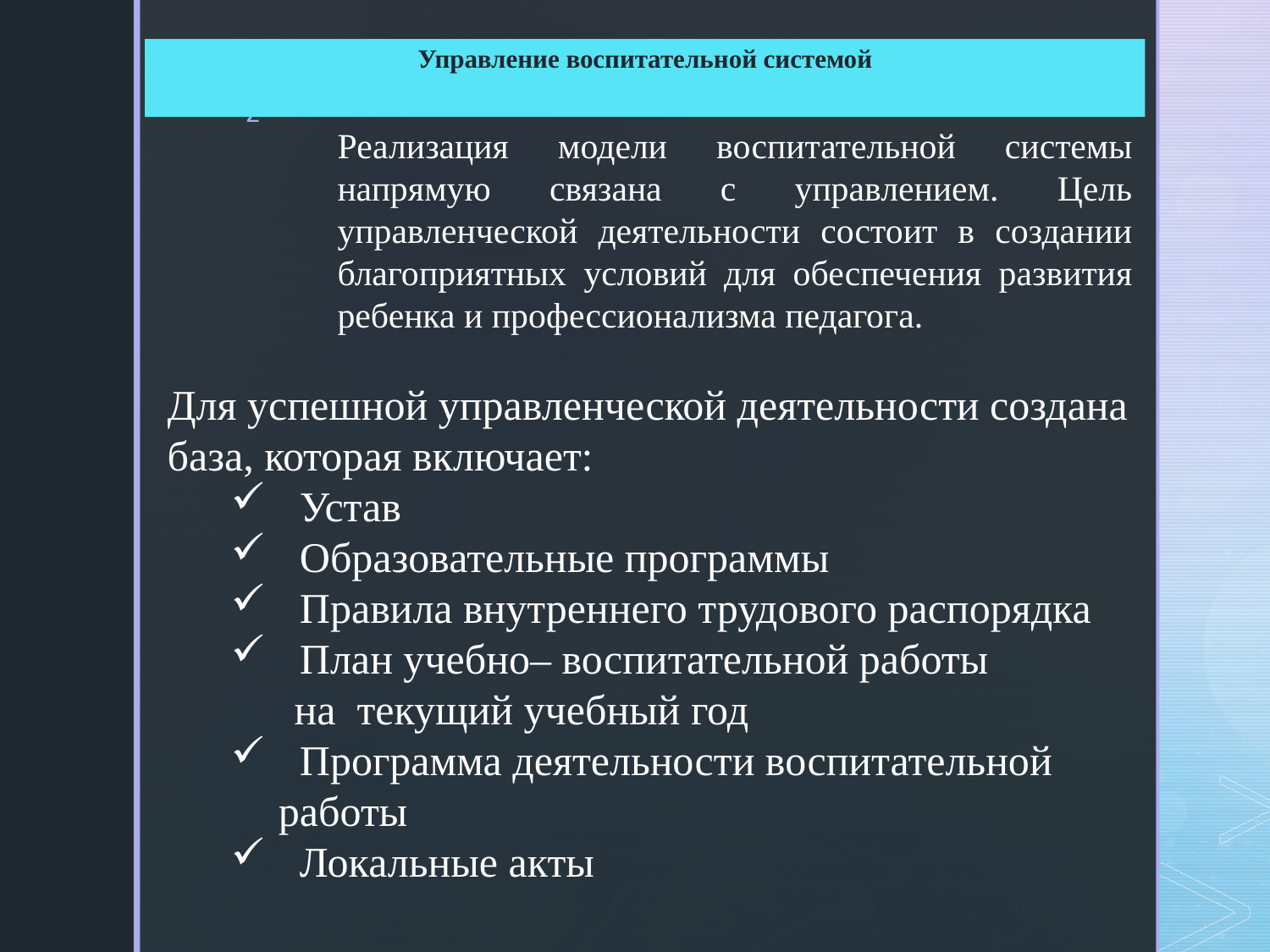

# Управление воспитательной системой
Реализация модели воспитательной системы напрямую связана с управлением. Цель управленческой деятельности состоит в создании благоприятных условий для обеспечения развития ребенка и профессионализма педагога.
Для успешной управленческой деятельности создана база, которая включает:
  Устав
  Образовательные программы
  Правила внутреннего трудового распорядка
  План учебно– воспитательной работы
      на  текущий учебный год
  Программа деятельности воспитательной работы
  Локальные акты